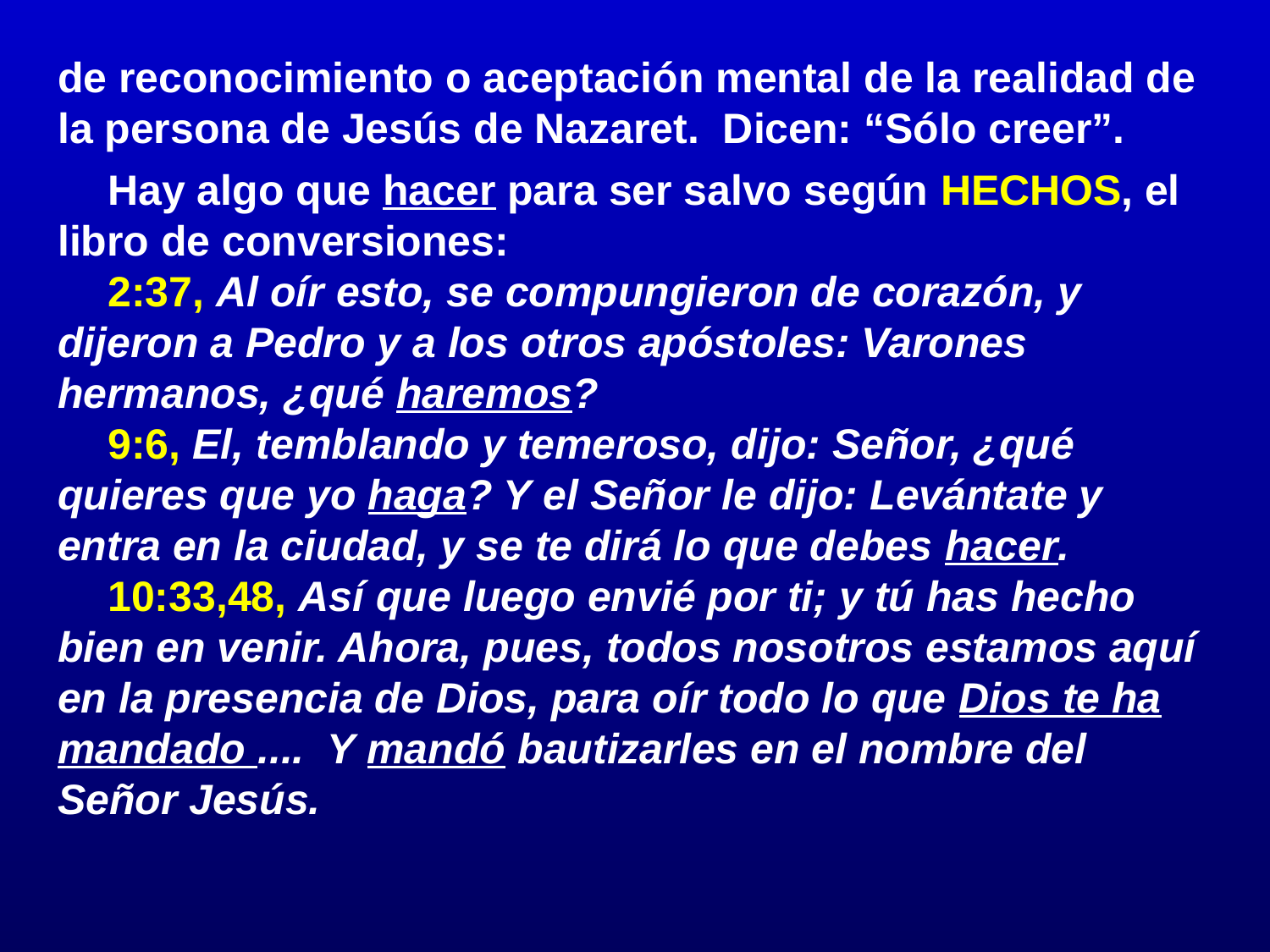

# de reconocimiento o aceptación mental de la realidad de la persona de Jesús de Nazaret.  Dicen: “Sólo creer”.
		Hay algo que hacer para ser salvo según HECHOS, el libro de conversiones:
		2:37, Al oír esto, se compungieron de corazón, y dijeron a Pedro y a los otros apóstoles: Varones hermanos, ¿qué haremos?
		9:6, El, temblando y temeroso, dijo: Señor, ¿qué quieres que yo haga? Y el Señor le dijo: Levántate y entra en la ciudad, y se te dirá lo que debes hacer.
		10:33,48, Así que luego envié por ti; y tú has hecho bien en venir. Ahora, pues, todos nosotros estamos aquí en la presencia de Dios, para oír todo lo que Dios te ha mandado ....  Y mandó bautizarles en el nombre del Señor Jesús.